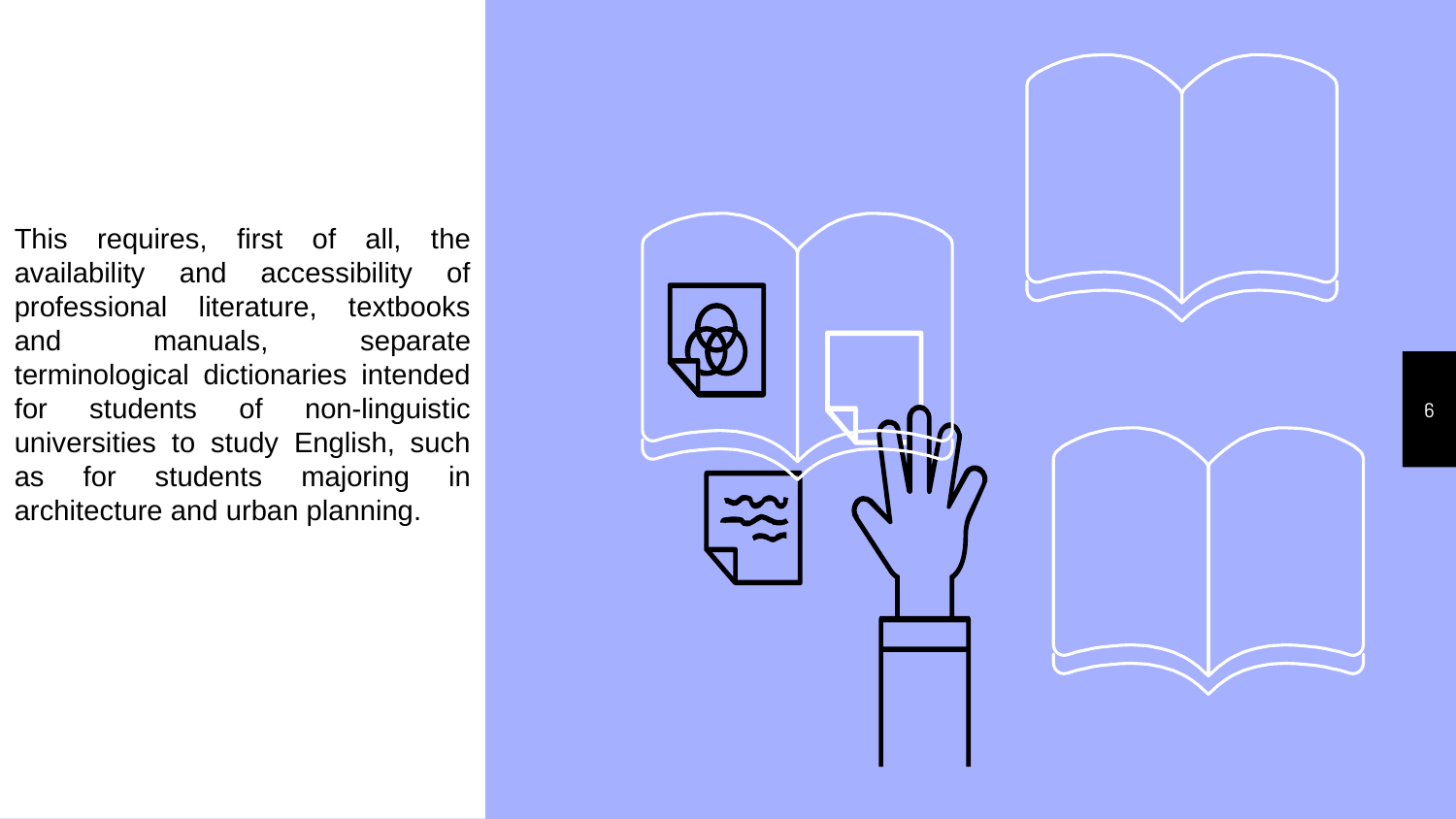

This requires, first of all, the availability and accessibility of professional literature, textbooks and manuals, separate terminological dictionaries intended for students of non-linguistic universities to study English, such as for students majoring in architecture and urban planning.

6